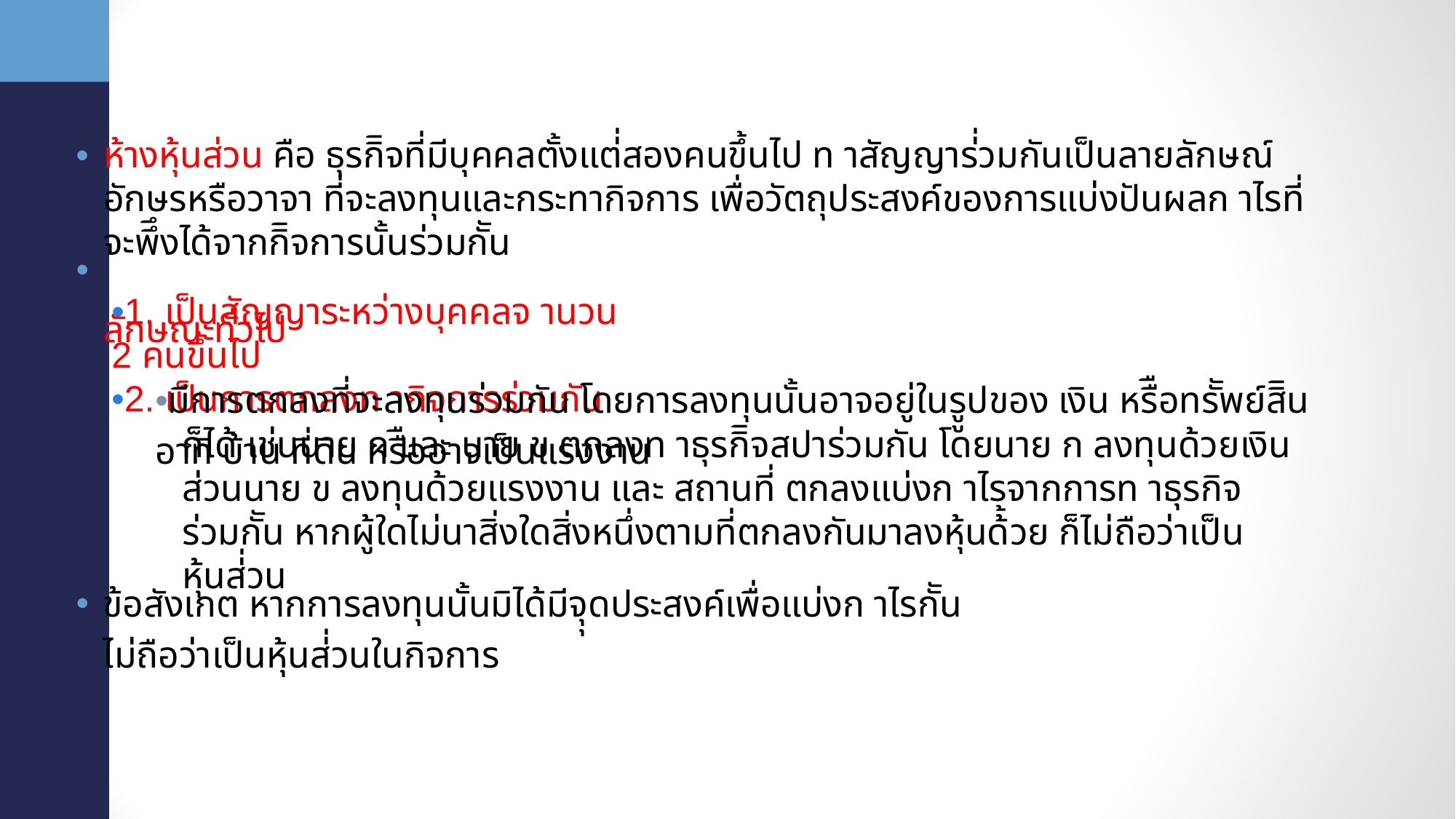

•
ห้างหุ้นส่วน คือ ธุรกิิจที่มีบุคคลตั้งแต่่สองคนขึ้นไป ท าสัญญาร่่วมกันเป็นลายลักษณ์อักษรหรือวาจา ที่จะลงทุนและกระทากิจการ เพื่อวัตถุประสงค์ของการแบ่งปันผลก าไรที่จะพึึงได้จากกิิจการนั้นร่วมกััน

ลักษณะทั่วไป
•
•1. เป็นสัญญาระหว่างบุคคลจ านวน 2 คนขึ้นไป
•2. เป็นการตกลงท ากิจการร่วมกัน
•มีการตกลงที่จะลงทุนร่วมกัน โดยการลงทุนนั้นอาจอยู่ในรููปของ เงิน หรืือทรััพย์สิิน อาทิ บ้าน ที่ดิน หรืืออาจเป็นแรงงาน
ก็ได้ เช่นนาย ก และ นาย ข ตกลงท าธุรกิิจสปาร่วมกัน โดยนาย ก ลงทุนด้วยเงิน ส่วนนาย ข ลงทุนด้วยแรงงาน และ สถานที่ ตกลงแบ่งก าไรจากการท าธุรกิจร่วมกััน หากผู้ใดไม่นาสิ่งใดสิ่งหนึ่งตามที่ตกลงกันมาลงหุ้นด้้วย ก็ไม่ถือว่าเป็น หุ้นส่่วน
•
ข้อสังเกต หากการลงทุนนั้นมิได้มีจุุดประสงค์เพื่อแบ่งก าไรกััน ไม่ถือว่าเป็นหุ้นส่่วนในกิจการ